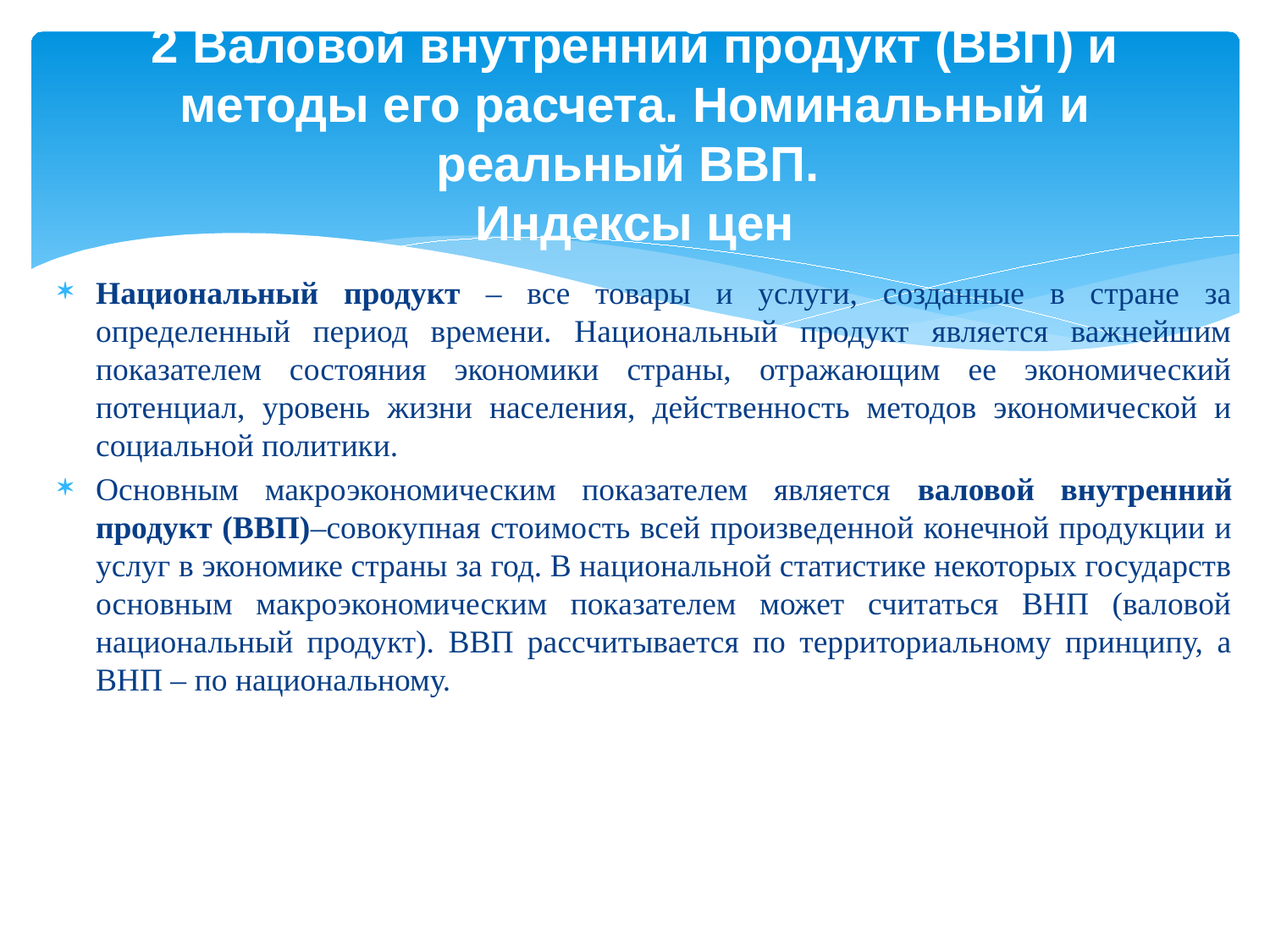

# 2 Валовой внутренний продукт (ВВП) и методы его расчета. Номинальный и реальный ВВП. Индексы цен
Национальный продукт – все товары и услуги, созданные в стране за определенный период времени. Национальный продукт является важнейшим показателем состояния экономики страны, отражающим ее экономический потенциал, уровень жизни населения, действенность методов экономической и социальной политики.
Основным макроэкономическим показателем является валовой внутренний продукт (ВВП)–совокупная стоимость всей произведенной конечной продукции и услуг в экономике страны за год. В национальной статистике некоторых государств основным макроэкономическим показателем может считаться ВНП (валовой национальный продукт). ВВП рассчитывается по территориальному принципу, а ВНП – по национальному.